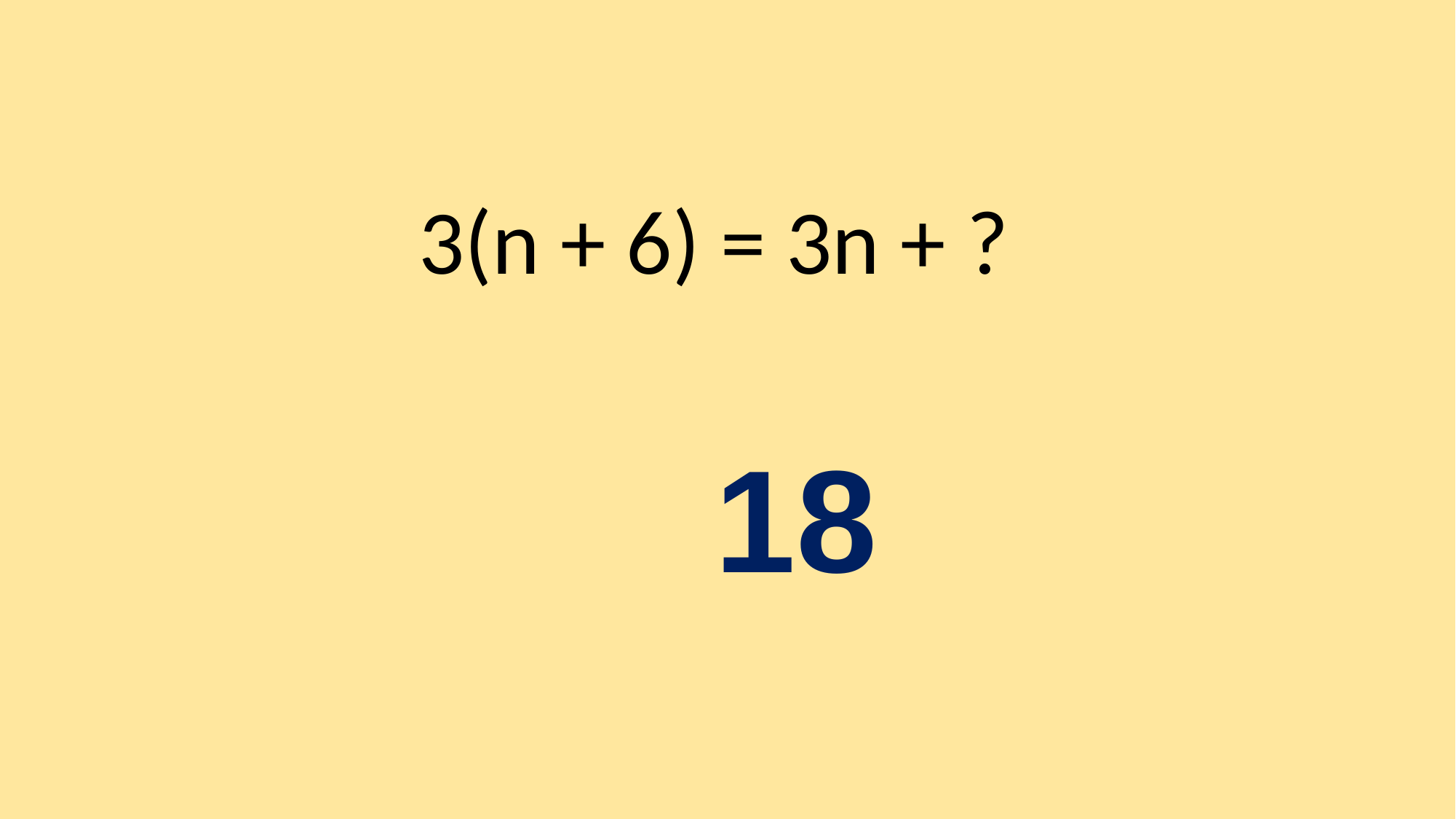

3(n + 6) = 3n + ?

18